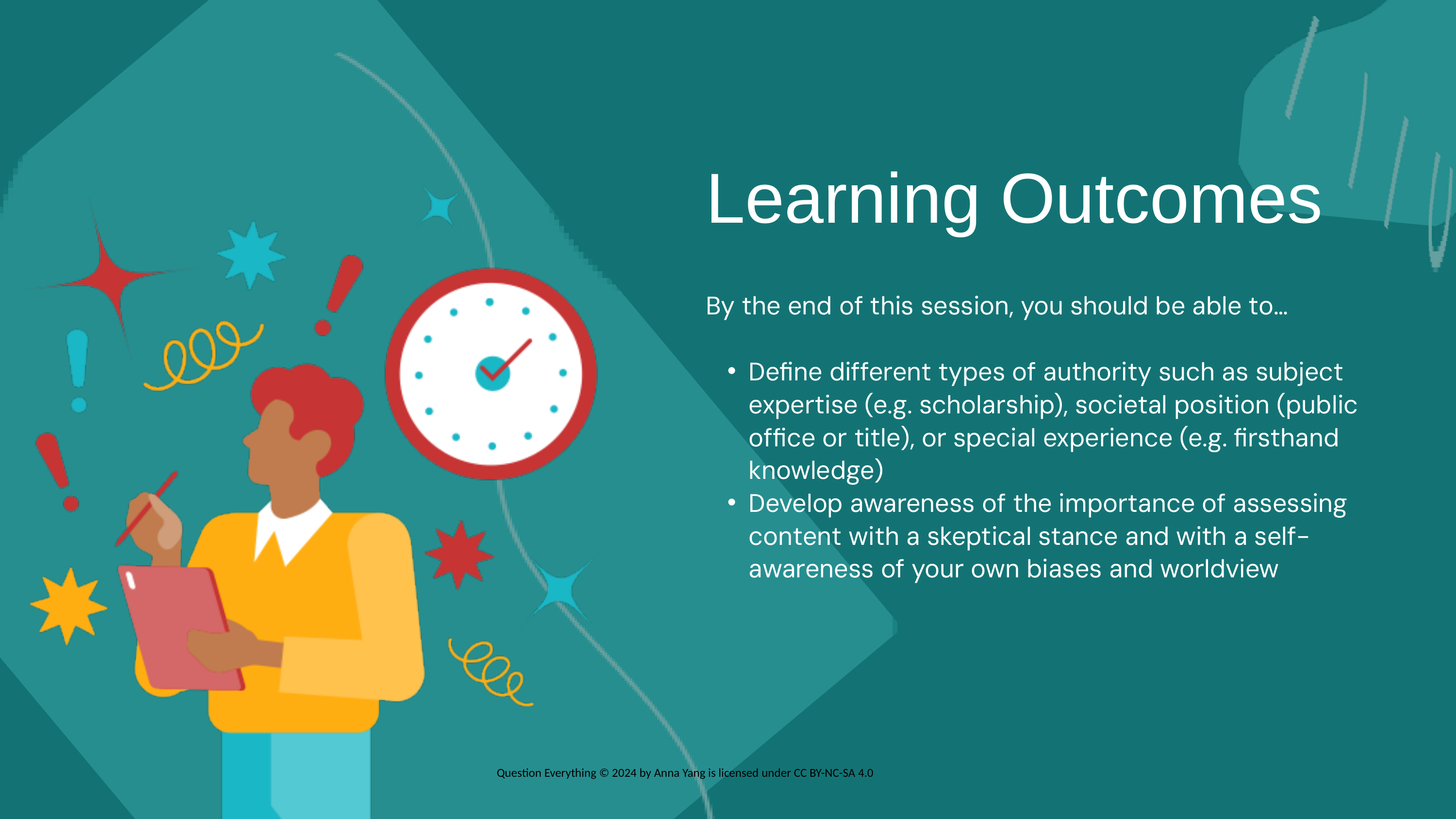

Learning Outcomes

By the end of this session, you should be able to…

Define different types of authority such as subject expertise (e.g. scholarship), societal position (public office or title), or special experience (e.g. firsthand knowledge)
Develop awareness of the importance of assessing content with a skeptical stance and with a self-awareness of your own biases and worldview

Question Everything © 2024 by Anna Yang is licensed under CC BY-NC-SA 4.0